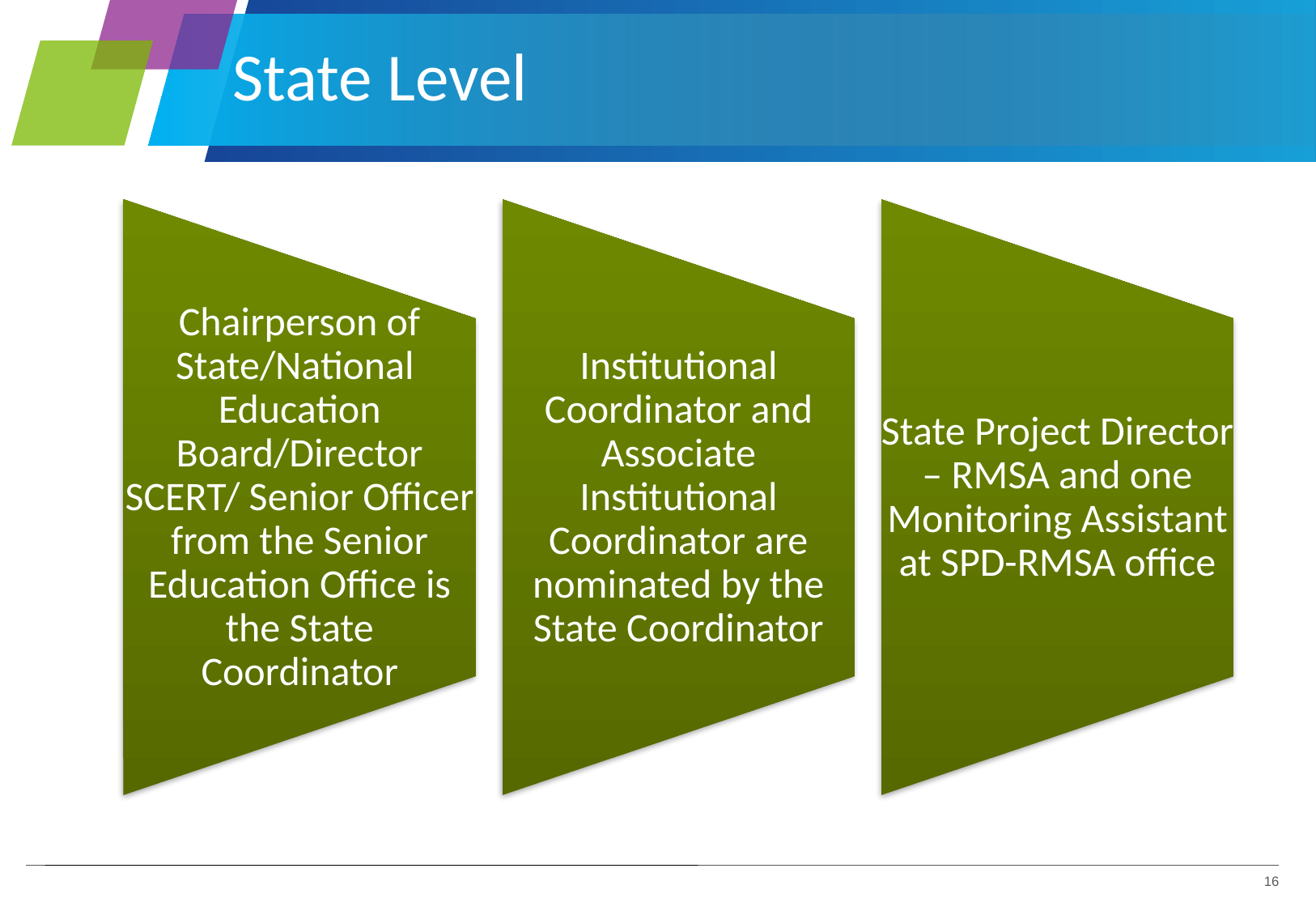

State Level
Chairperson of State/National  Education Board/Director SCERT/ Senior Officer from the Senior Education Office is the State Coordinator
Institutional Coordinator and Associate Institutional Coordinator are nominated by the State Coordinator
State Project Director – RMSA and one Monitoring Assistant at SPD-RMSA office